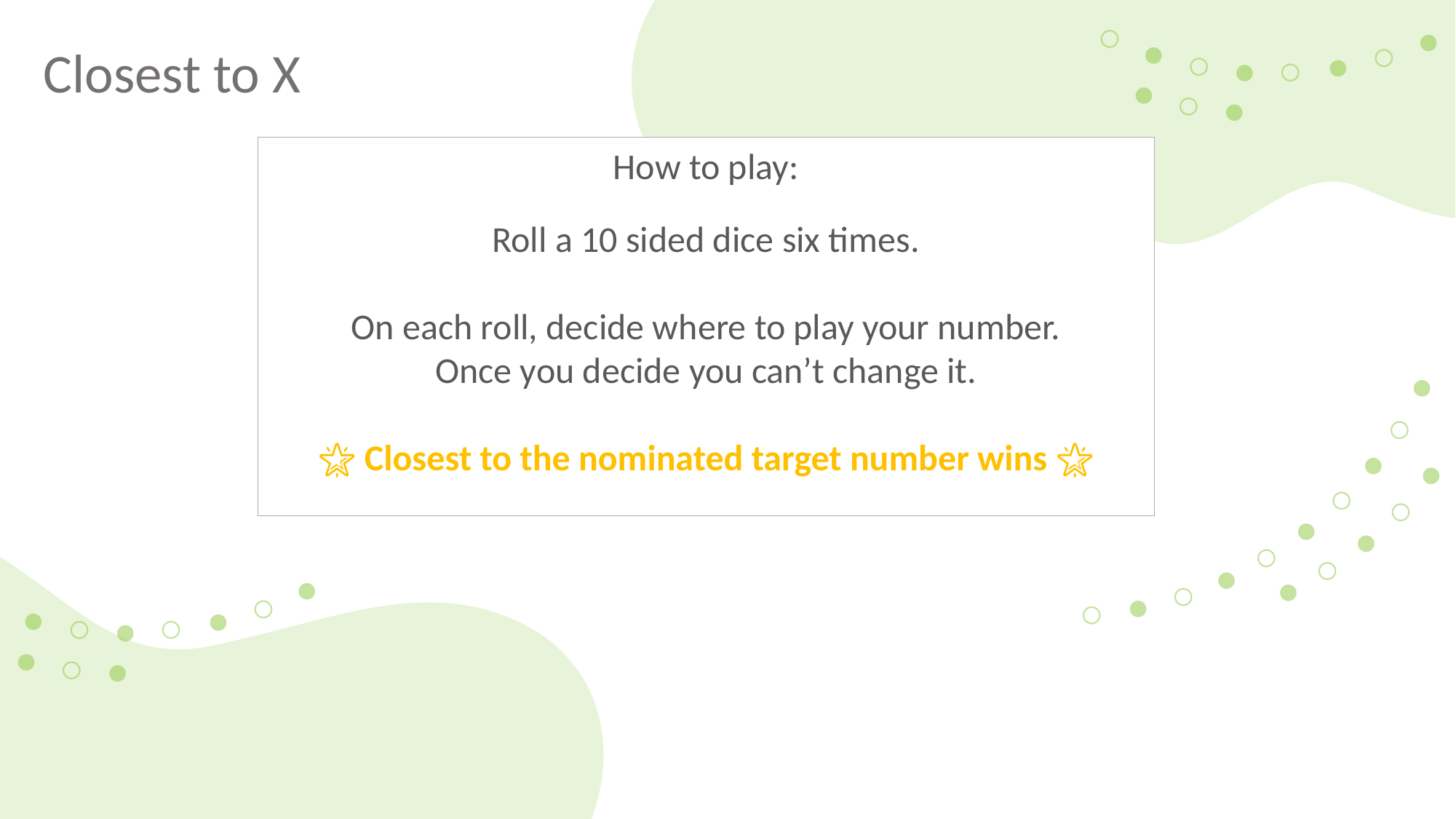

Closest to X
How to play:

Roll a 10 sided dice six times.

On each roll, decide where to play your number.
 Once you decide you can’t change it.

🌟 Closest to the nominated target number wins 🌟